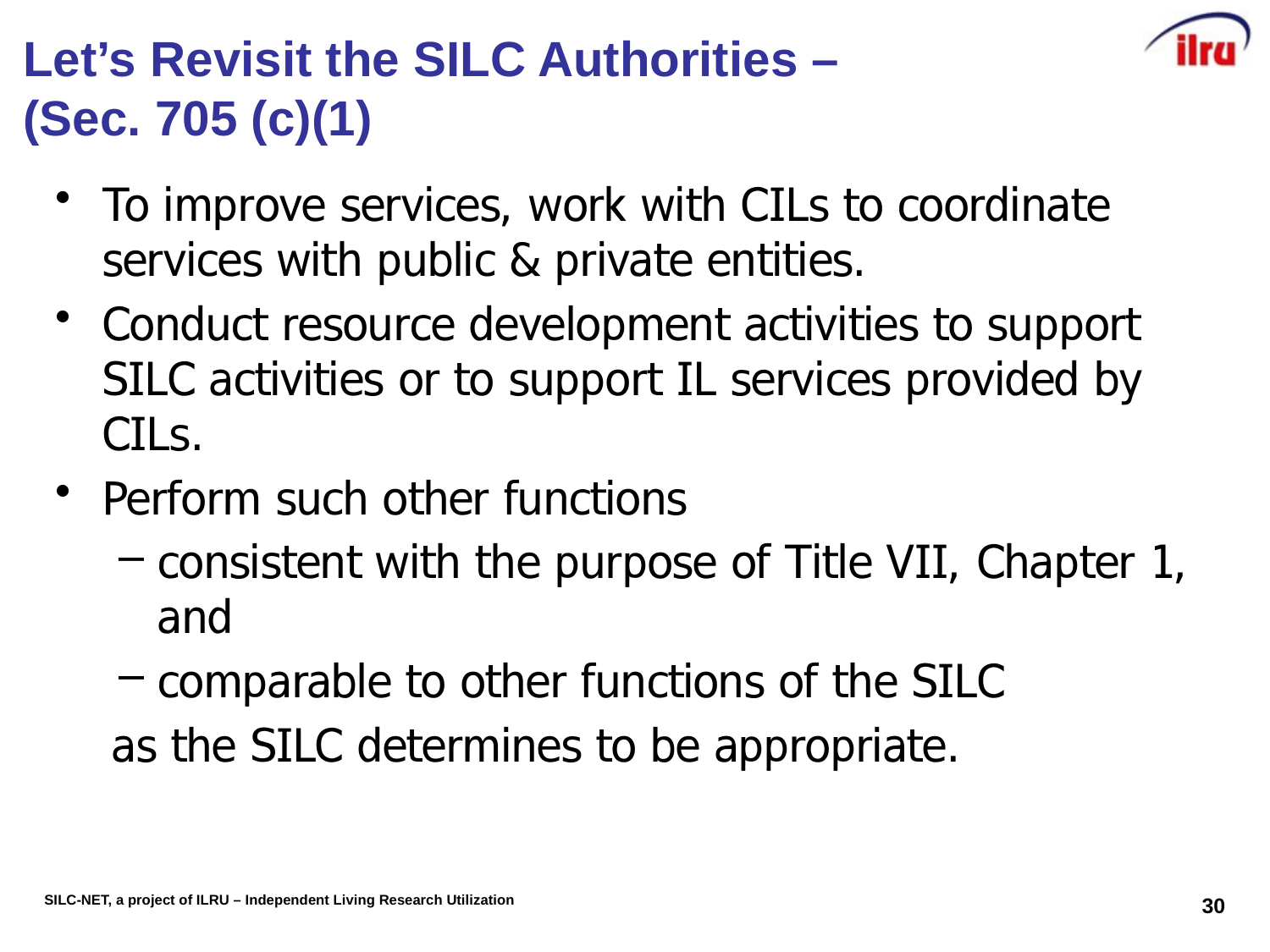

# Let’s Revisit the SILC Authorities – (Sec. 705 (c)(1)
To improve services, work with CILs to coordinate services with public & private entities.
Conduct resource development activities to support SILC activities or to support IL services provided by CILs.
Perform such other functions
consistent with the purpose of Title VII, Chapter 1, and
comparable to other functions of the SILC
    as the SILC determines to be appropriate.

30